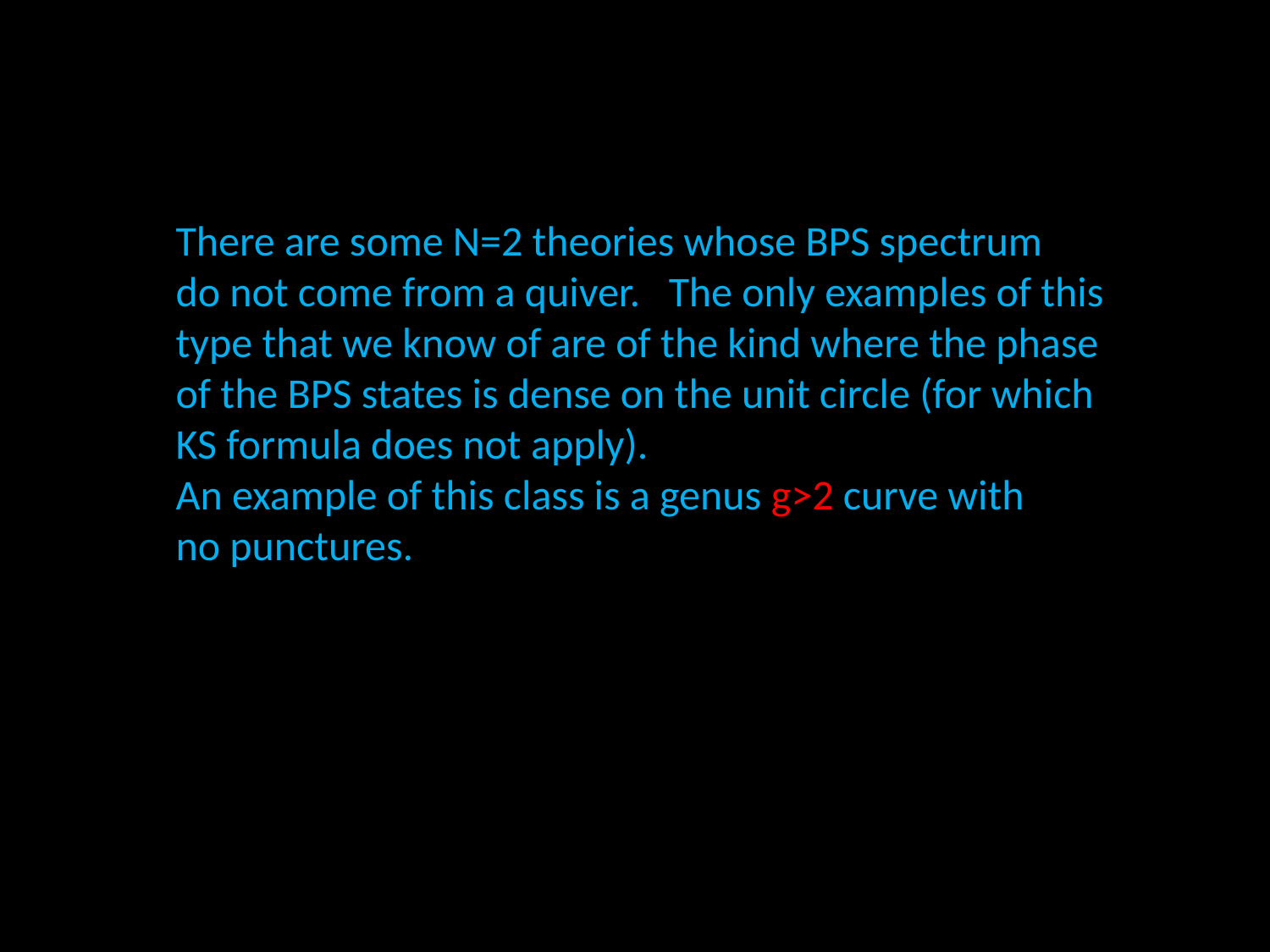

There are some N=2 theories whose BPS spectrum
do not come from a quiver.   The only examples of this
type that we know of are of the kind where the phase
of the BPS states is dense on the unit circle (for which
KS formula does not apply).
An example of this class is a genus g>2 curve with
no punctures.